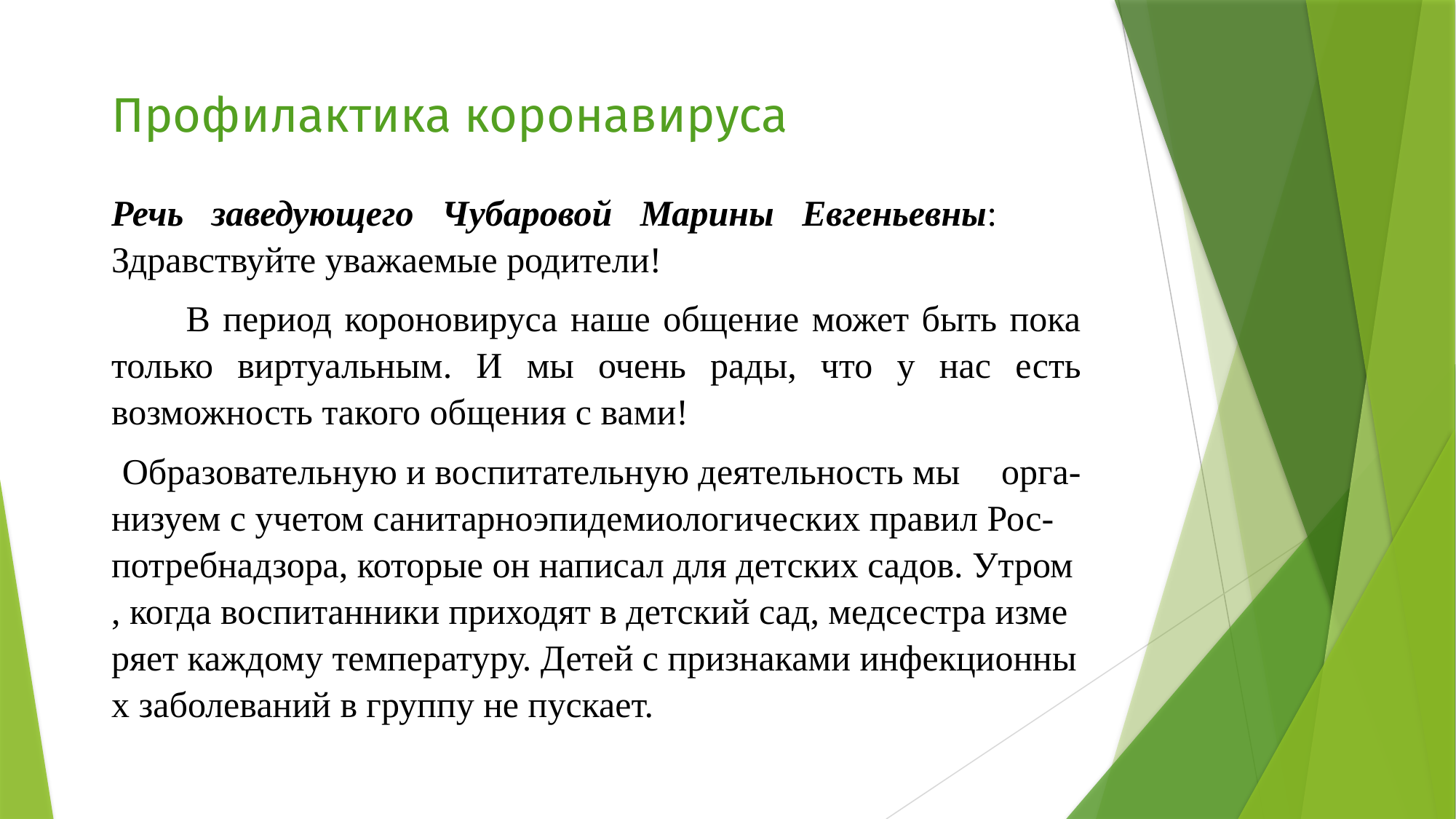

Профилактика коронавируса
Речь заведующего Чубаровой Марины Евгеньевны:    Здравствуйте уважаемые родители!
     В период короновируса наше общение может быть пока только виртуальным. И мы очень рады, что у нас есть возможность такого общения с вами!
Образовательную и воспитательную деятельность мы  орга-низуем с учетом санитарноэпидемиологических правил Рос-потребнадзора, которые он написал для детских садов. Утром, когда воспитанники приходят в детский сад, медсестра измеряет каждому температуру. Детей с признаками инфекционных заболеваний в группу не пускает.